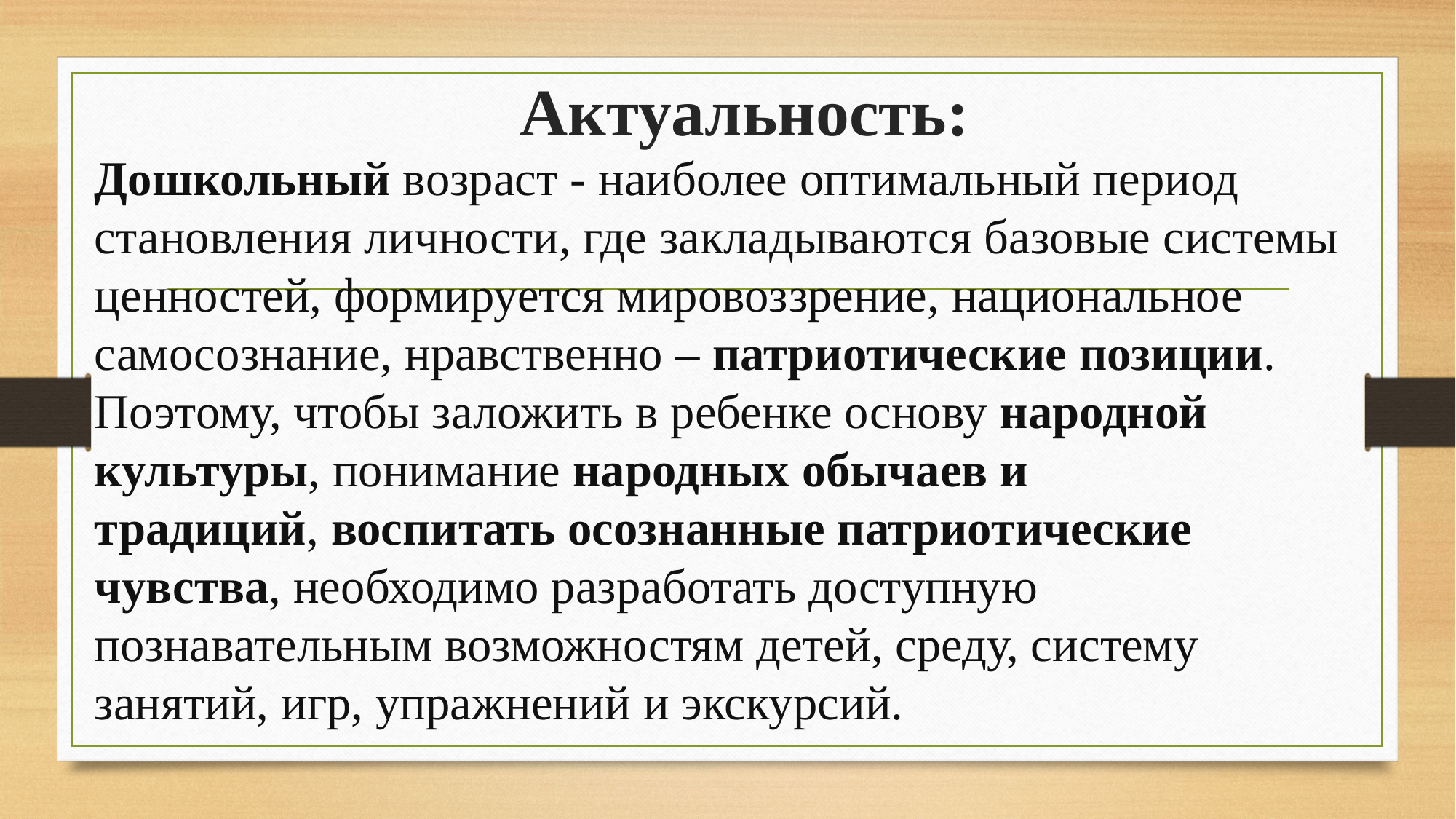

# Актуальность:
Дошкольный возраст - наиболее оптимальный период становления личности, где закладываются базовые системы ценностей, формируется мировоззрение, национальное самосознание, нравственно – патриотические позиции. Поэтому, чтобы заложить в ребенке основу народной культуры, понимание народных обычаев и традиций, воспитать осознанные патриотические чувства, необходимо разработать доступную познавательным возможностям детей, среду, систему занятий, игр, упражнений и экскурсий.